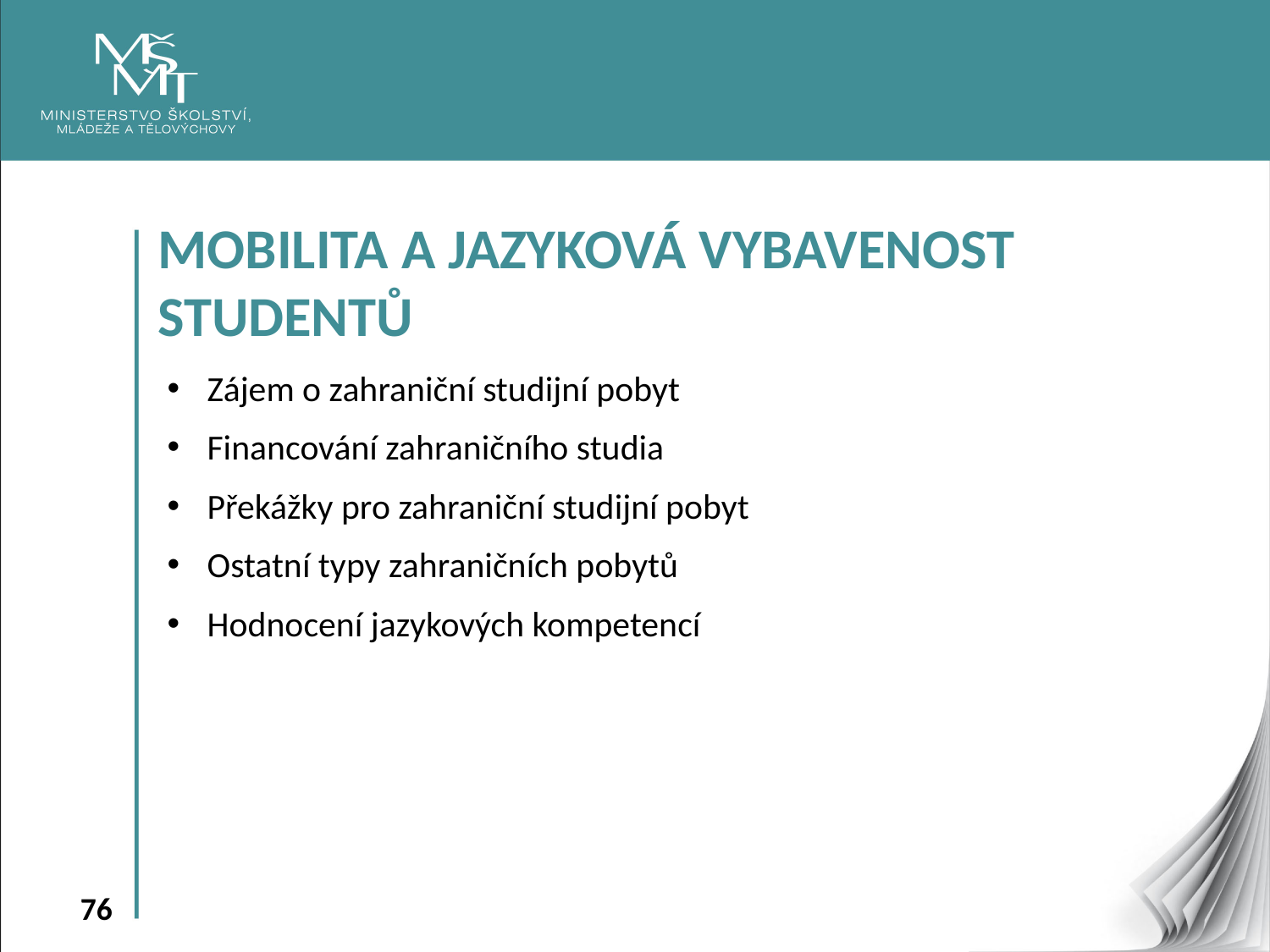

MOBILITA A JAZYKOVÁ VYBAVENOST STUDENTŮ

Zájem o zahraniční studijní pobyt
Financování zahraničního studia
Překážky pro zahraniční studijní pobyt
Ostatní typy zahraničních pobytů
Hodnocení jazykových kompetencí